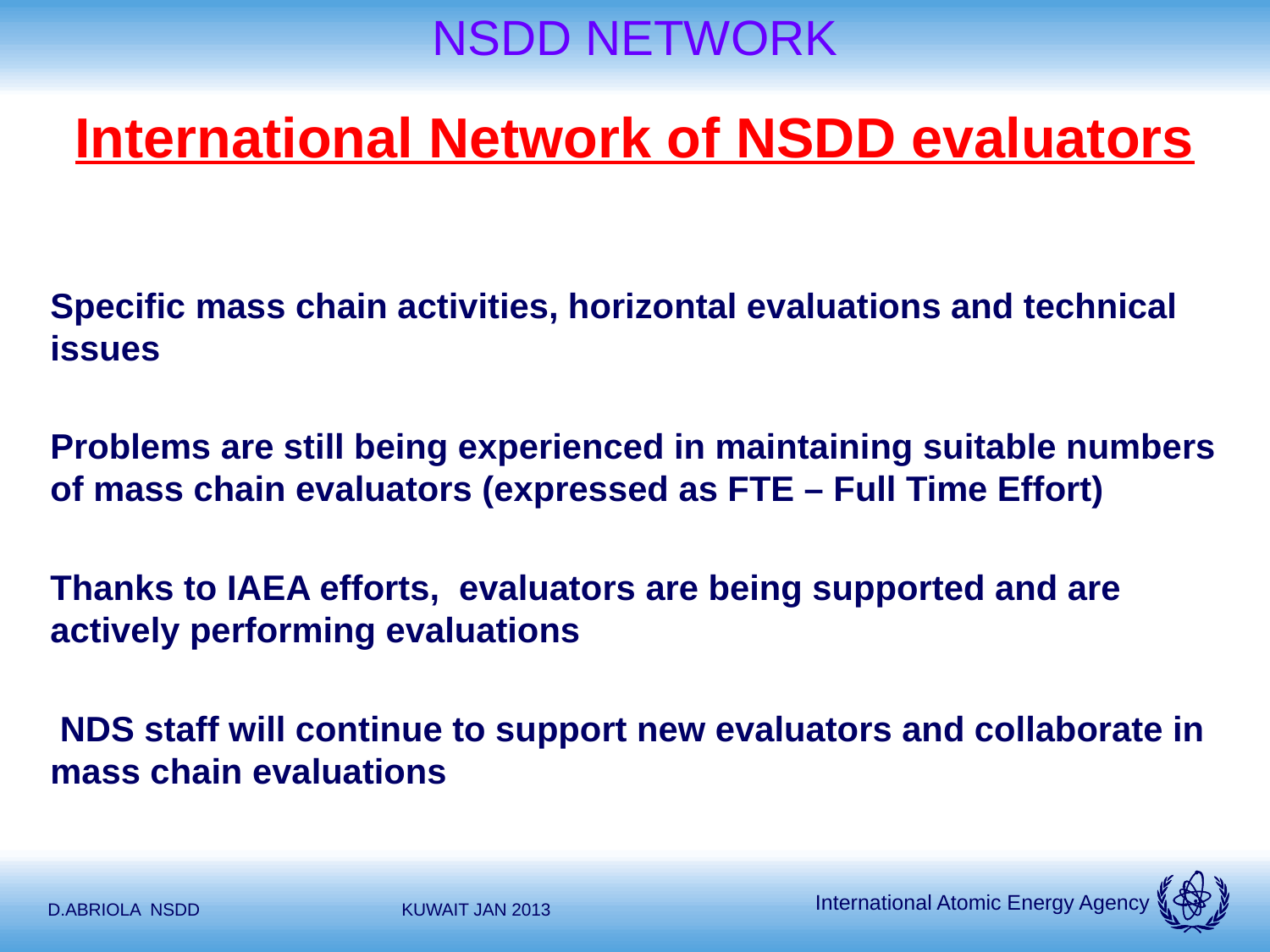

NSDD NETWORK
# International Network of NSDD evaluators

Specific mass chain activities, horizontal evaluations and technical issues

Problems are still being experienced in maintaining suitable numbers of mass chain evaluators (expressed as FTE – Full Time Effort)

Thanks to IAEA efforts,  evaluators are being supported and are actively performing evaluations

 NDS staff will continue to support new evaluators and collaborate in mass chain evaluations
D.ABRIOLA  NSDD
KUWAIT JAN 2013